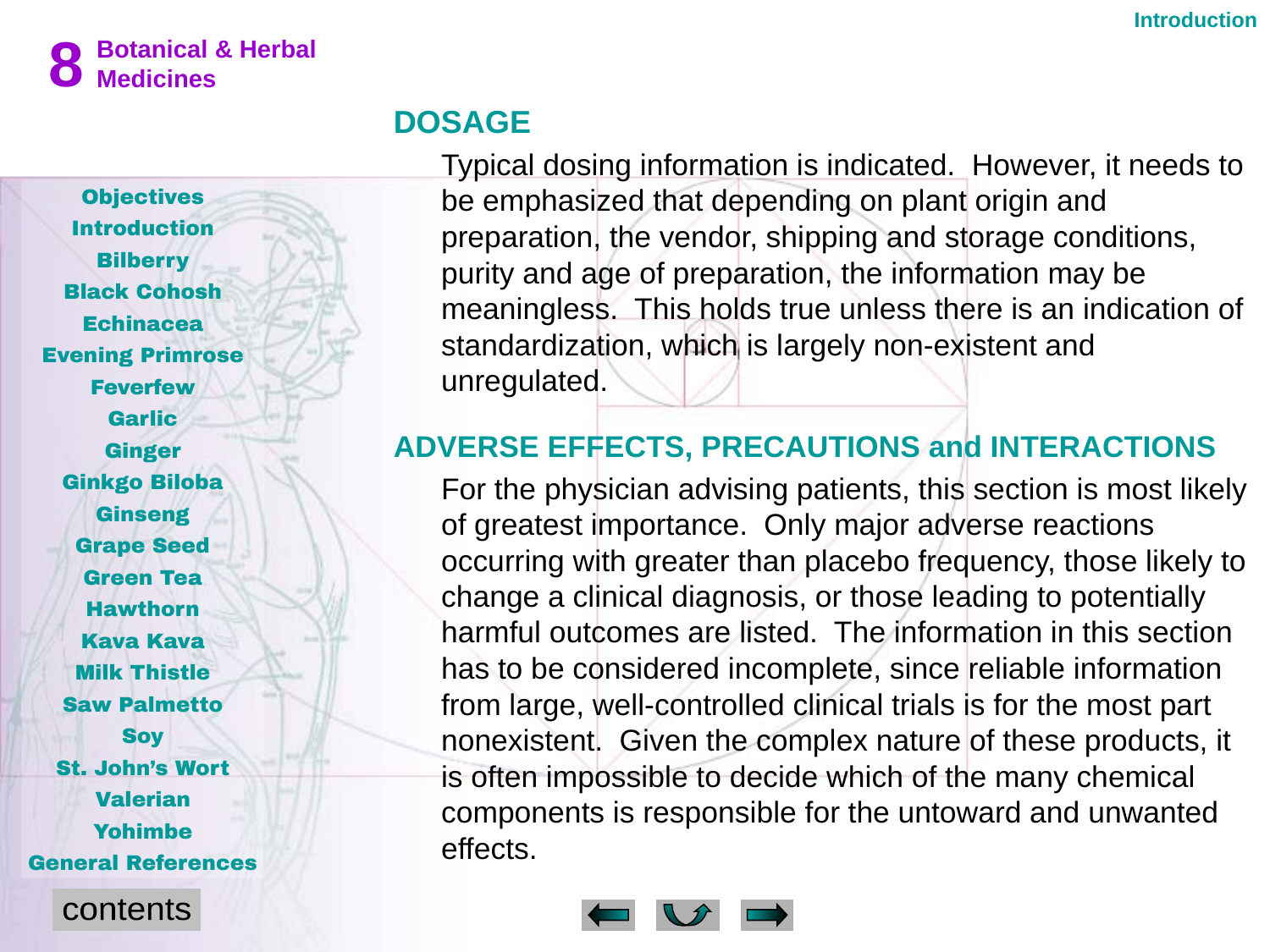

Introduction
DOSAGE
	Typical dosing information is indicated.  However, it needs to be emphasized that depending on plant origin and preparation, the vendor, shipping and storage conditions, purity and age of preparation, the information may be meaningless.  This holds true unless there is an indication of standardization, which is largely non-existent and unregulated.

ADVERSE EFFECTS, PRECAUTIONS and INTERACTIONS
	For the physician advising patients, this section is most likely of greatest importance.  Only major adverse reactions occurring with greater than placebo frequency, those likely to change a clinical diagnosis, or those leading to potentially harmful outcomes are listed.  The information in this section has to be considered incomplete, since reliable information from large, well-controlled clinical trials is for the most part nonexistent.  Given the complex nature of these products, it is often impossible to decide which of the many chemical components is responsible for the untoward and unwanted effects.